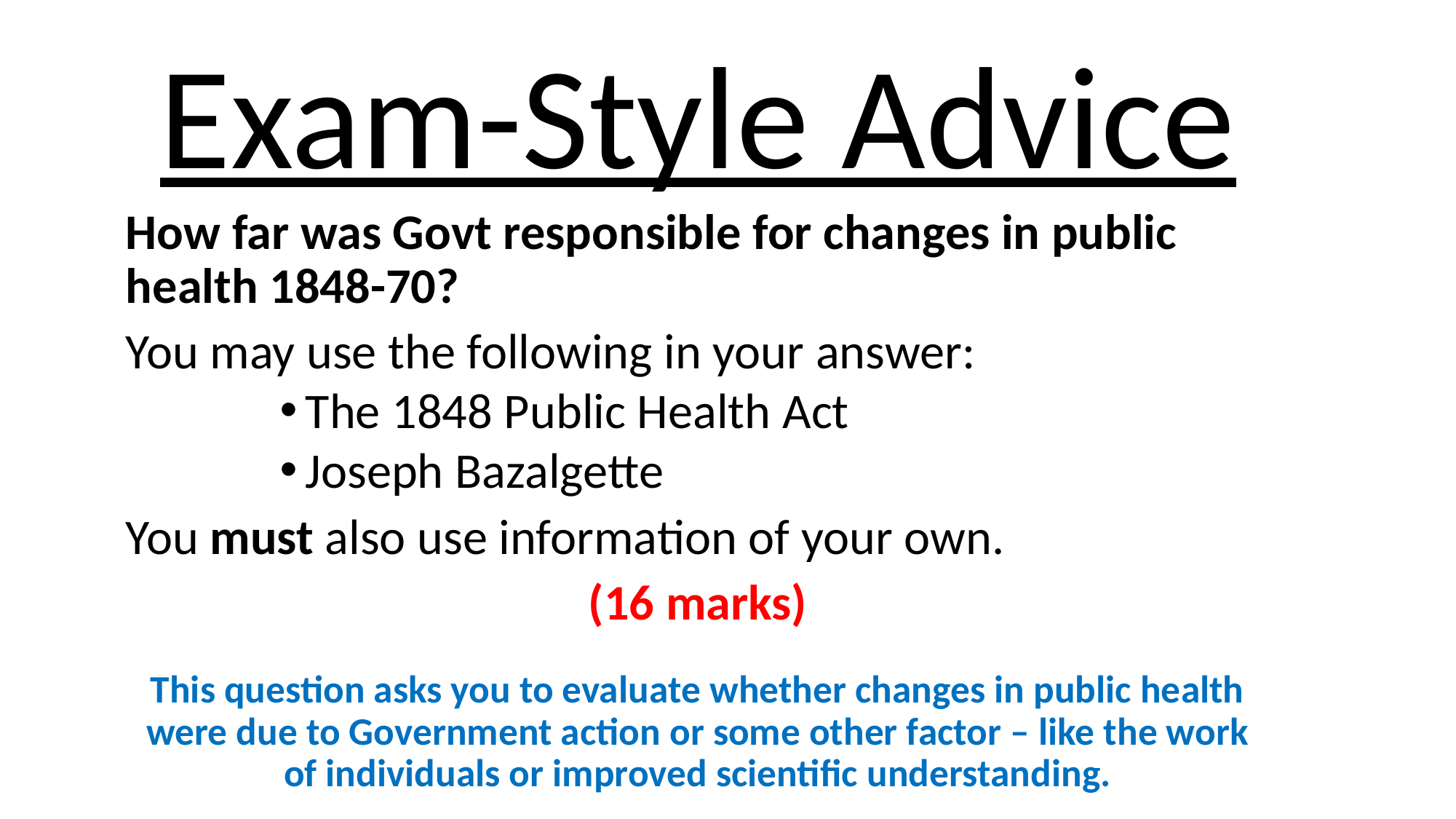

# Exam-Style Advice
How far was Govt responsible for changes in public health 1848-70?
You may use the following in your answer:
The 1848 Public Health Act
Joseph Bazalgette
You must also use information of your own.
(16 marks)

This question asks you to evaluate whether changes in public health were due to Government action or some other factor – like the work of individuals or improved scientific understanding.